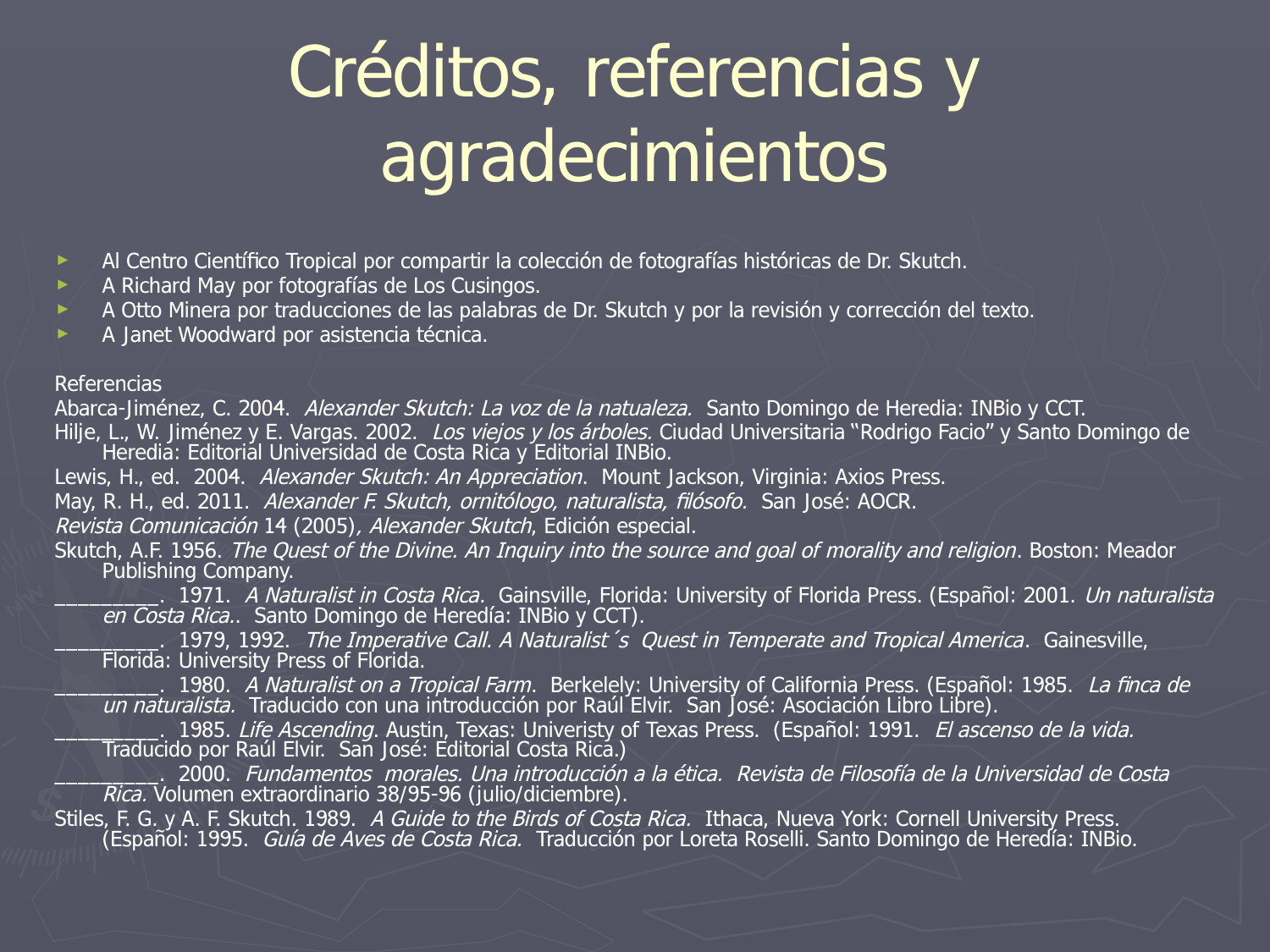

# Créditos, referencias y agradecimientos
Al Centro Científico Tropical por compartir la colección de fotografías históricas de Dr. Skutch.
A Richard May por fotografías de Los Cusingos.
A Otto Minera por traducciones de las palabras de Dr. Skutch y por la revisión y corrección del texto.
A Janet Woodward por asistencia técnica.

Referencias
Abarca-Jiménez, C. 2004.  Alexander Skutch: La voz de la natualeza.  Santo Domingo de Heredia: INBio y CCT.
Hilje, L., W. Jiménez y E. Vargas. 2002.  Los viejos y los árboles. Ciudad Universitaria “Rodrigo Facio” y Santo Domingo de Heredia: Editorial Universidad de Costa Rica y Editorial INBio.
Lewis, H., ed.  2004.  Alexander Skutch: An Appreciation.  Mount Jackson, Virginia: Axios Press.
May, R. H., ed. 2011.  Alexander F. Skutch, ornitólogo, naturalista, filósofo.  San José: AOCR.
Revista Comunicación 14 (2005), Alexander Skutch, Edición especial.
Skutch, A.F. 1956. The Quest of the Divine. An Inquiry into the source and goal of morality and religion. Boston: Meador Publishing Company.
_________.  1971.  A Naturalist in Costa Rica.  Gainsville, Florida: University of Florida Press. (Español: 2001. Un naturalista en Costa Rica..  Santo Domingo de Heredía: INBio y CCT).
_________.  1979, 1992.  The Imperative Call. A Naturalist´s  Quest in Temperate and Tropical America.  Gainesville, Florida: University Press of Florida.
_________.  1980.  A Naturalist on a Tropical Farm.  Berkelely: University of California Press. (Español: 1985.  La finca de un naturalista.  Traducido con una introducción por Raúl Elvir.  San José: Asociación Libro Libre).
_________.  1985. Life Ascending. Austin, Texas: Univeristy of Texas Press.  (Español: 1991.  El ascenso de la vida.  Traducido por Raúl Elvir.  San José: Editorial Costa Rica.)
_________.  2000.  Fundamentos  morales. Una introducción a la ética.  Revista de Filosofía de la Universidad de Costa Rica. Volumen extraordinario 38/95-96 (julio/diciembre).
Stiles, F. G. y A. F. Skutch. 1989.  A Guide to the Birds of Costa Rica.  Ithaca, Nueva York: Cornell University Press.  (Español: 1995.  Guía de Aves de Costa Rica.  Traducción por Loreta Roselli. Santo Domingo de Heredía: INBio.